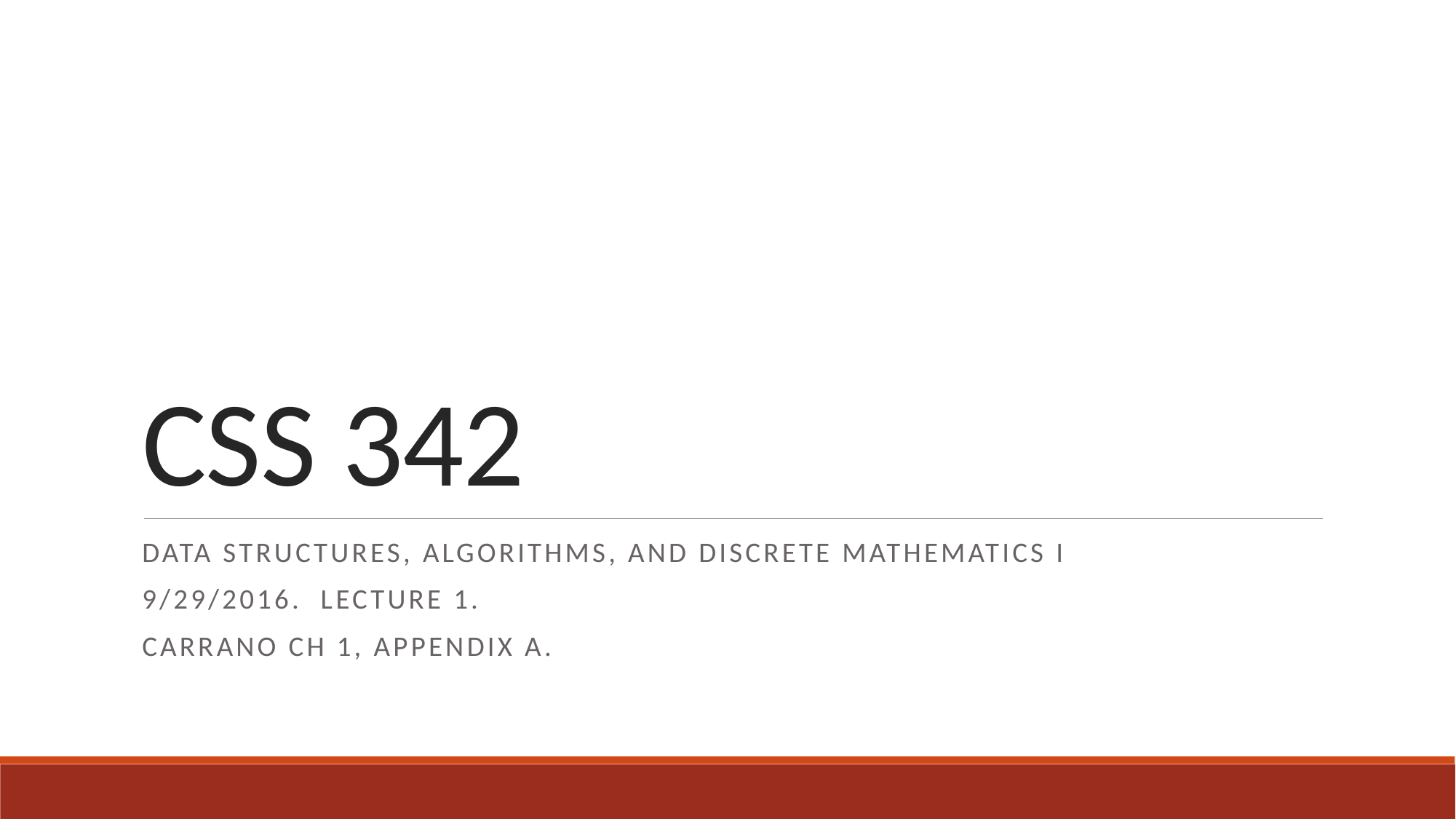

# CSS 342
Data Structures, Algorithms, and Discrete Mathematics I
9/29/2016.  Lecture 1.
CarrANO Ch 1, Appendix A.